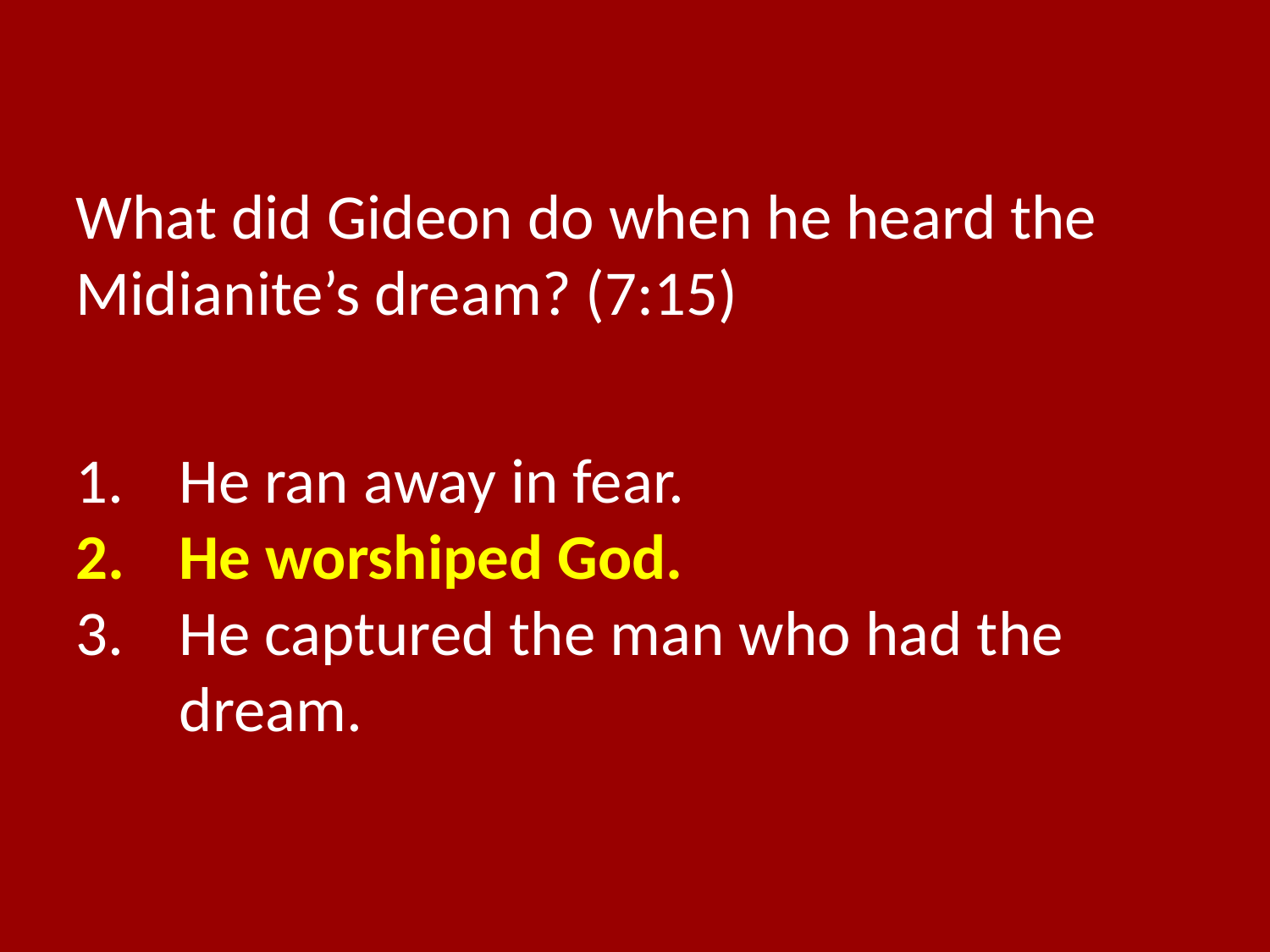

What did Gideon do when he heard the Midianite’s dream? (7:15)
He ran away in fear.
He worshiped God.
He captured the man who had the dream.